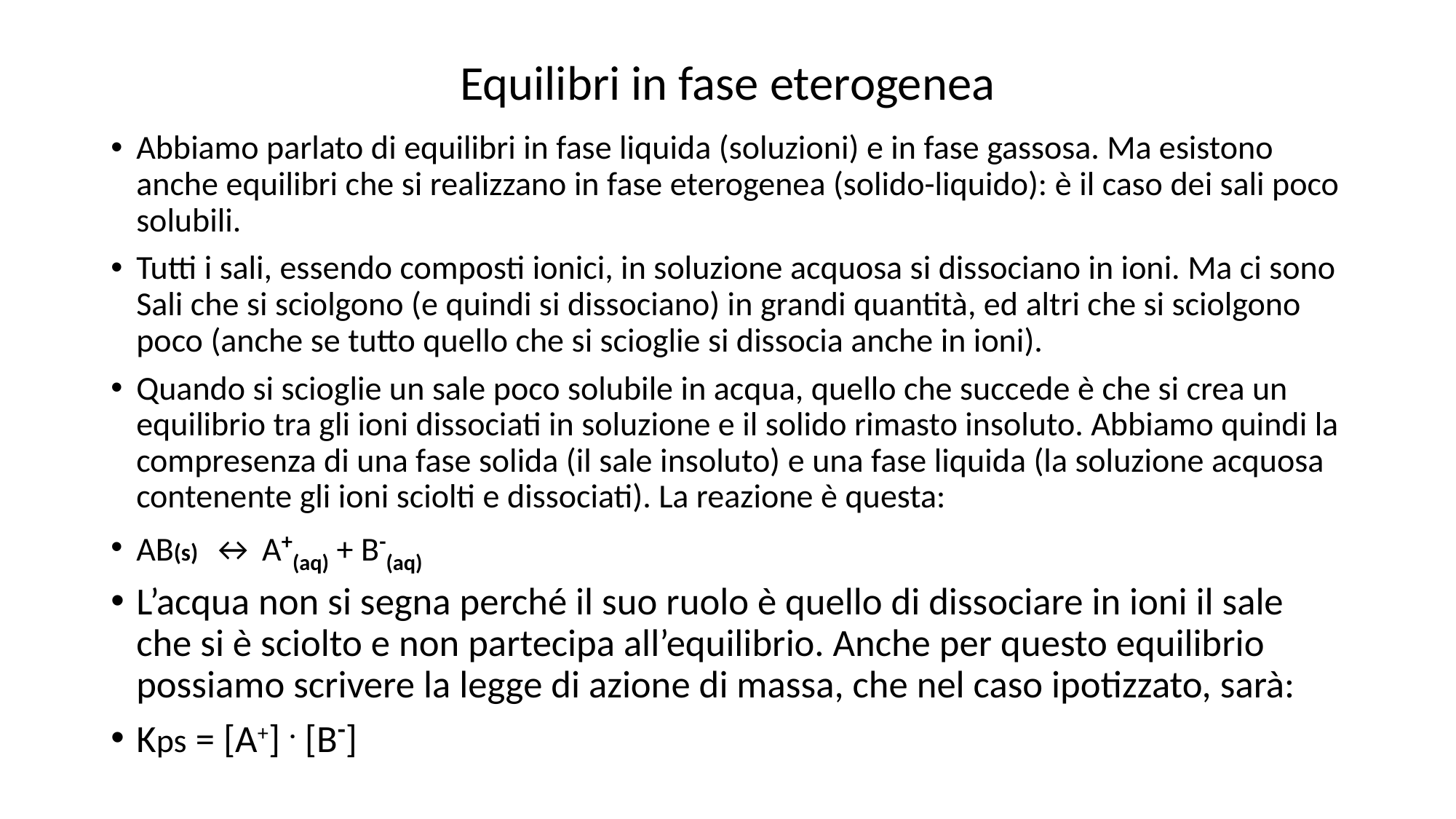

# Equilibri in fase eterogenea
Abbiamo parlato di equilibri in fase liquida (soluzioni) e in fase gassosa. Ma esistono anche equilibri che si realizzano in fase eterogenea (solido-liquido): è il caso dei sali poco solubili.
Tutti i sali, essendo composti ionici, in soluzione acquosa si dissociano in ioni. Ma ci sono Sali che si sciolgono (e quindi si dissociano) in grandi quantità, ed altri che si sciolgono poco (anche se tutto quello che si scioglie si dissocia anche in ioni).
Quando si scioglie un sale poco solubile in acqua, quello che succede è che si crea un equilibrio tra gli ioni dissociati in soluzione e il solido rimasto insoluto. Abbiamo quindi la compresenza di una fase solida (il sale insoluto) e una fase liquida (la soluzione acquosa contenente gli ioni sciolti e dissociati). La reazione è questa:
AB(s)  ↔ A+(aq) + B-(aq)
L’acqua non si segna perché il suo ruolo è quello di dissociare in ioni il sale che si è sciolto e non partecipa all’equilibrio. Anche per questo equilibrio possiamo scrivere la legge di azione di massa, che nel caso ipotizzato, sarà:
Kps = [A+] . [B-]